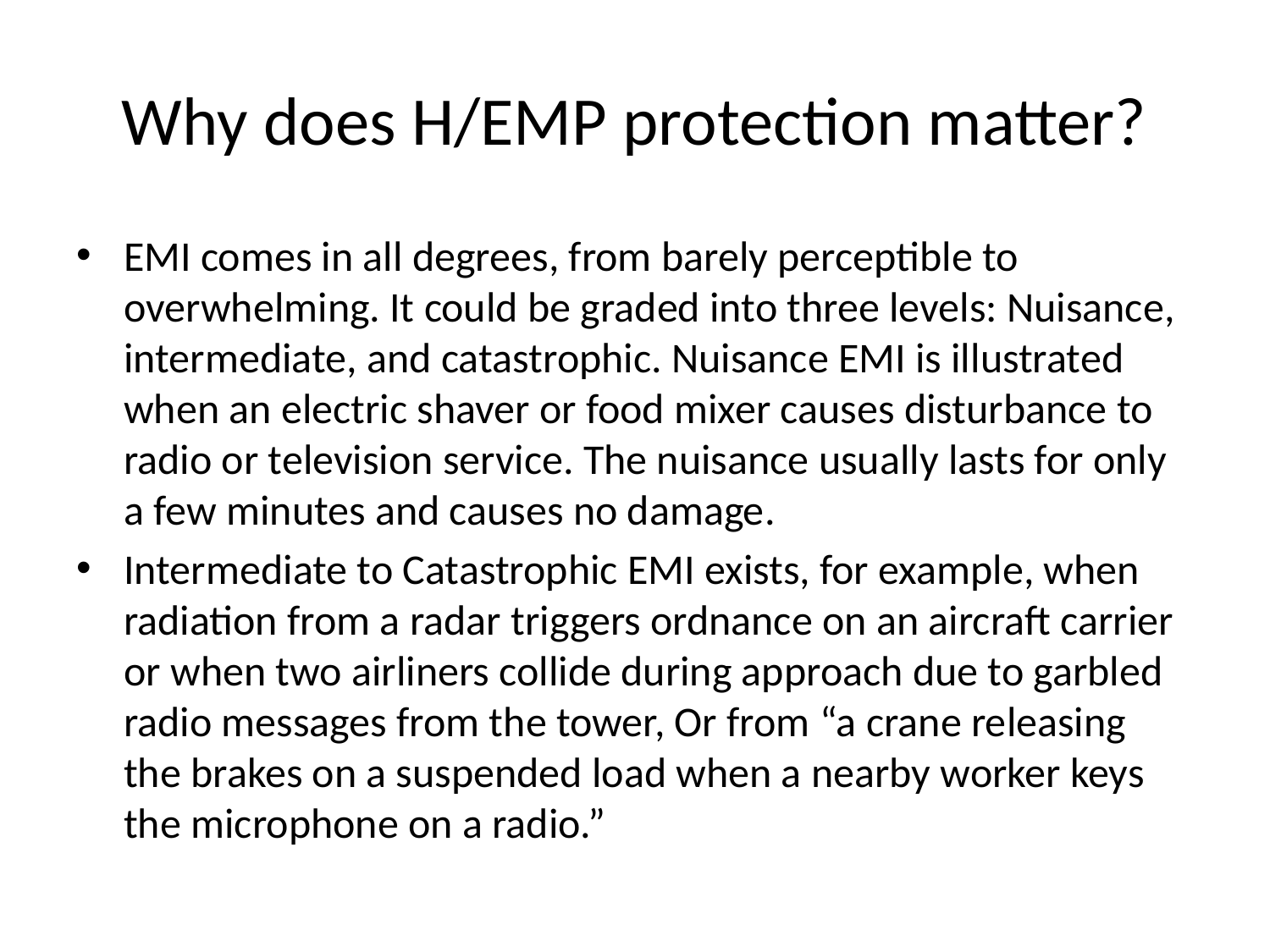

# Why does H/EMP protection matter?
EMI comes in all degrees, from barely perceptible to overwhelming. It could be graded into three levels: Nuisance, intermediate, and catastrophic. Nuisance EMI is illustrated when an electric shaver or food mixer causes disturbance to radio or television service. The nuisance usually lasts for only a few minutes and causes no damage.
Intermediate to Catastrophic EMI exists, for example, when radiation from a radar triggers ordnance on an aircraft carrier or when two airliners collide during approach due to garbled radio messages from the tower, Or from “a crane releasing the brakes on a suspended load when a nearby worker keys the microphone on a radio.”